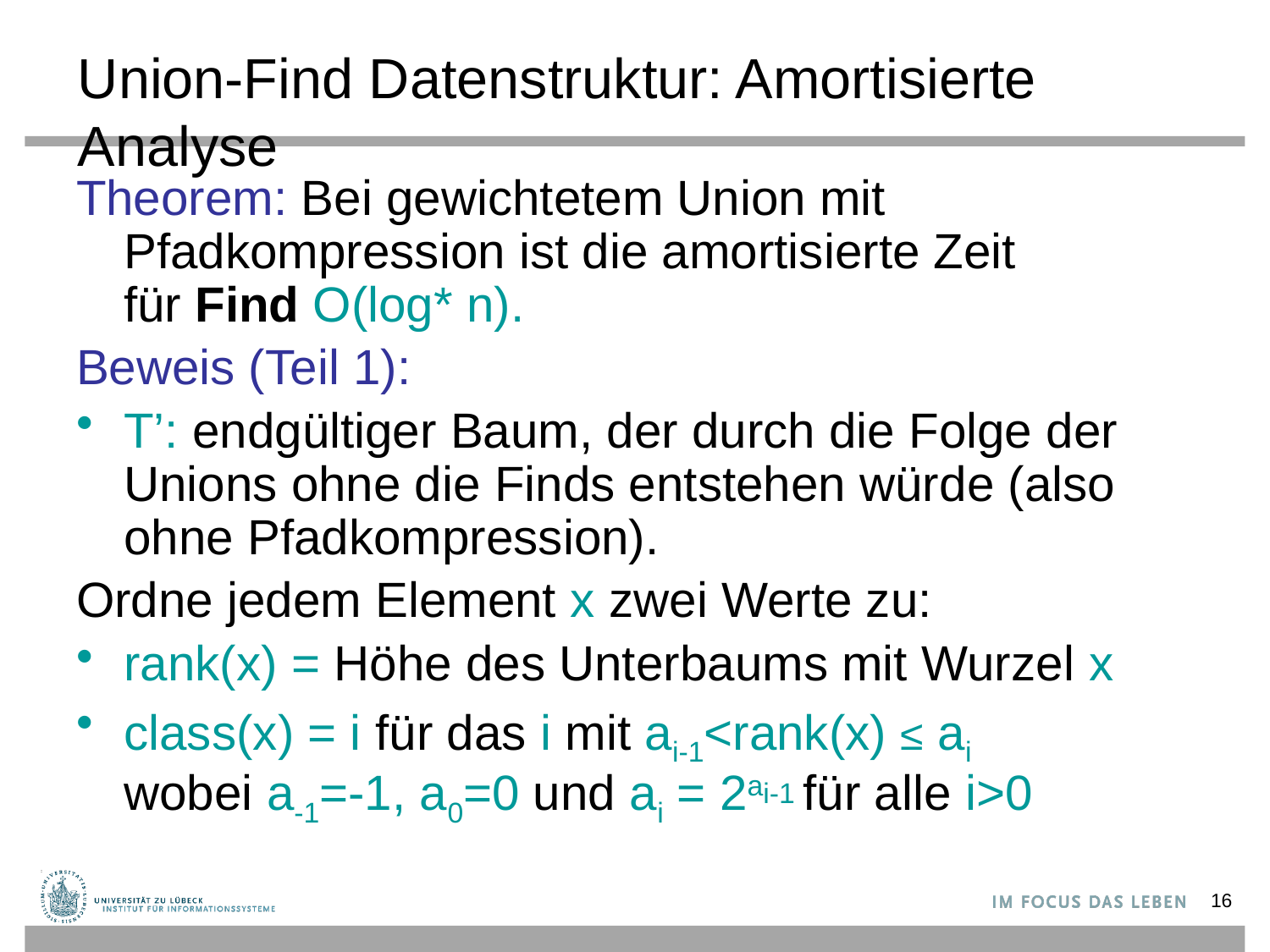

# Union-Find Datenstruktur: Amortisierte Analyse
Theorem: Bei gewichtetem Union mit Pfadkompression ist die amortisierte Zeit
für Find O(log* n).
Beweis (Teil 1):
T’: endgültiger Baum, der durch die Folge der Unions ohne die Finds entstehen würde (also ohne Pfadkompression).
Ordne jedem Element x zwei Werte zu:
rank(x) = Höhe des Unterbaums mit Wurzel x
class(x) = i für das i mit ai-1<rank(x) ≤ ai
wobei a-1=-1, a0=0 und ai = 2ai-1 für alle i>0
16